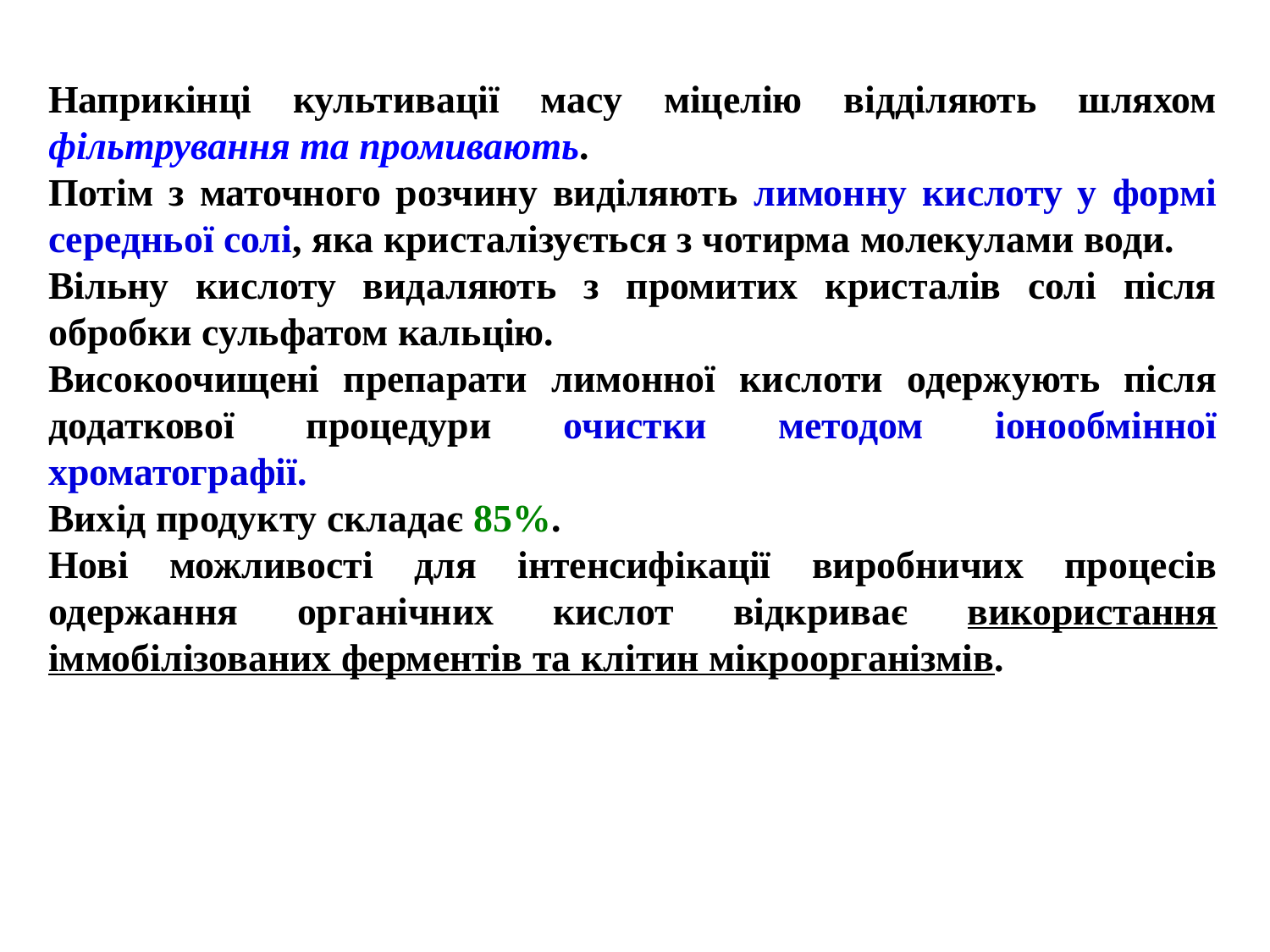

Наприкінці культивації масу міцелію відділяють шляхом фільтрування та промивають.
Потім з маточного розчину виділяють лимонну кислоту у формі середньої солі, яка кристалізується з чотирма молекулами води.
Вільну кислоту видаляють з промитих кристалів солі після обробки сульфатом кальцію.
Високоочищені препарати лимонної кислоти одержують після додаткової процедури очистки методом іонообмінної хроматографії.
Вихід продукту складає 85%.
Нові можливості для інтенсифікації виробничих процесів одержання органічних кислот відкриває використання іммобілізованих ферментів та клітин мікроорганізмів.